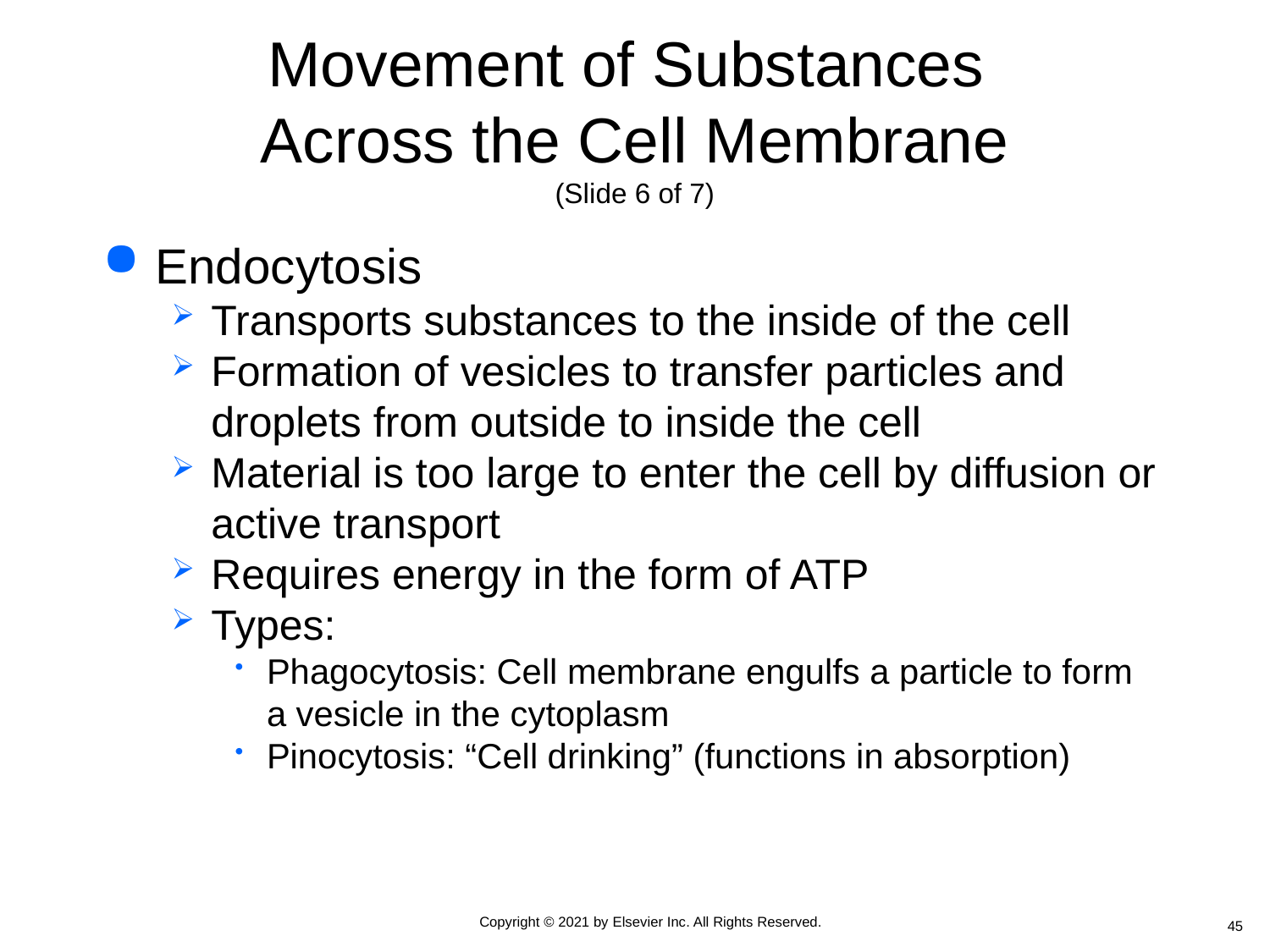

# Movement of Substances Across the Cell Membrane (Slide 6 of 7)
Endocytosis
Transports substances to the inside of the cell
Formation of vesicles to transfer particles and droplets from outside to inside the cell
Material is too large to enter the cell by diffusion or active transport
Requires energy in the form of ATP
Types:
Phagocytosis: Cell membrane engulfs a particle to form a vesicle in the cytoplasm
Pinocytosis: “Cell drinking” (functions in absorption)
45